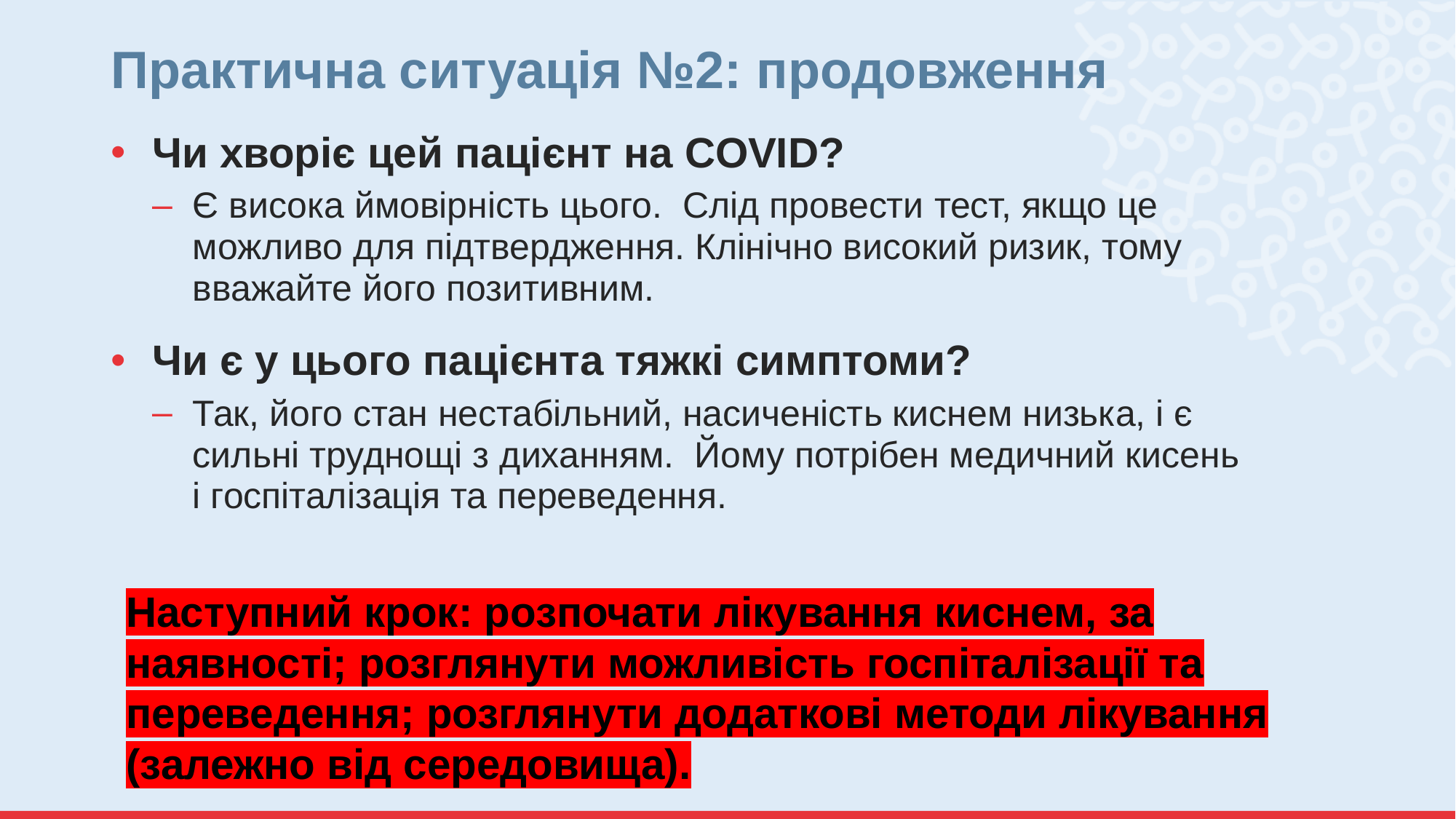

# Практична ситуація №2: продовження
Чи хворіє цей пацієнт на COVID?
Є висока ймовірність цього.  Слід провести тест, якщо це можливо для підтвердження. Клінічно високий ризик, тому вважайте його позитивним.
Чи є у цього пацієнта тяжкі симптоми?
Так, його стан нестабільний, насиченість киснем низька, і є сильні труднощі з диханням.  Йому потрібен медичний кисень і госпіталізація та переведення.

Наступний крок: розпочати лікування киснем, за наявності; розглянути можливість госпіталізації та переведення; розглянути додаткові методи лікування (залежно від середовища).